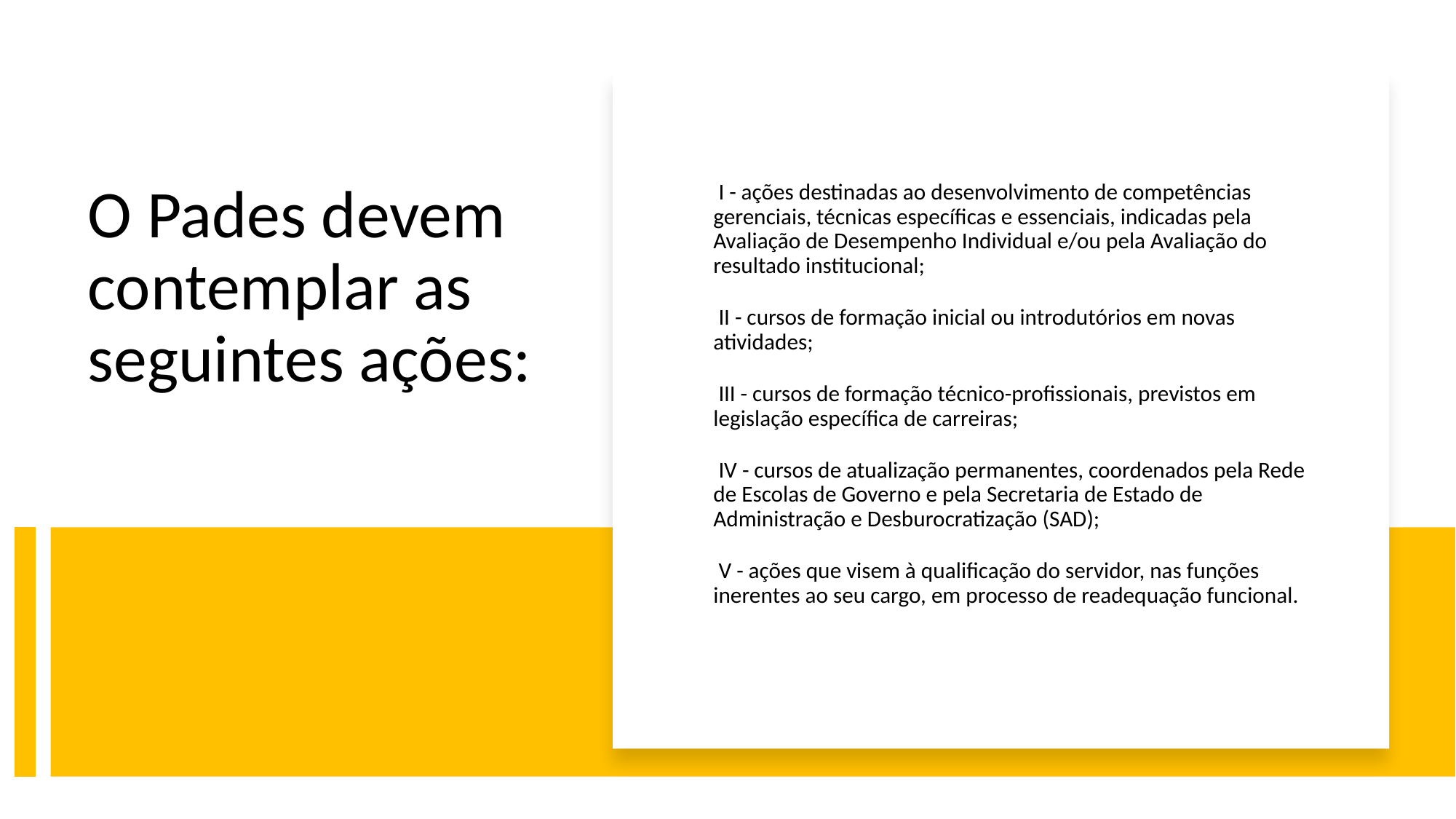

I - ações destinadas ao desenvolvimento de competências gerenciais, técnicas específicas e essenciais, indicadas pela Avaliação de Desempenho Individual e/ou pela Avaliação do resultado institucional;
 II - cursos de formação inicial ou introdutórios em novas atividades;
 III - cursos de formação técnico-profissionais, previstos em legislação específica de carreiras;
 IV - cursos de atualização permanentes, coordenados pela Rede de Escolas de Governo e pela Secretaria de Estado de Administração e Desburocratização (SAD);
 V - ações que visem à qualificação do servidor, nas funções inerentes ao seu cargo, em processo de readequação funcional.

# O Pades devem contemplar as seguintes ações: